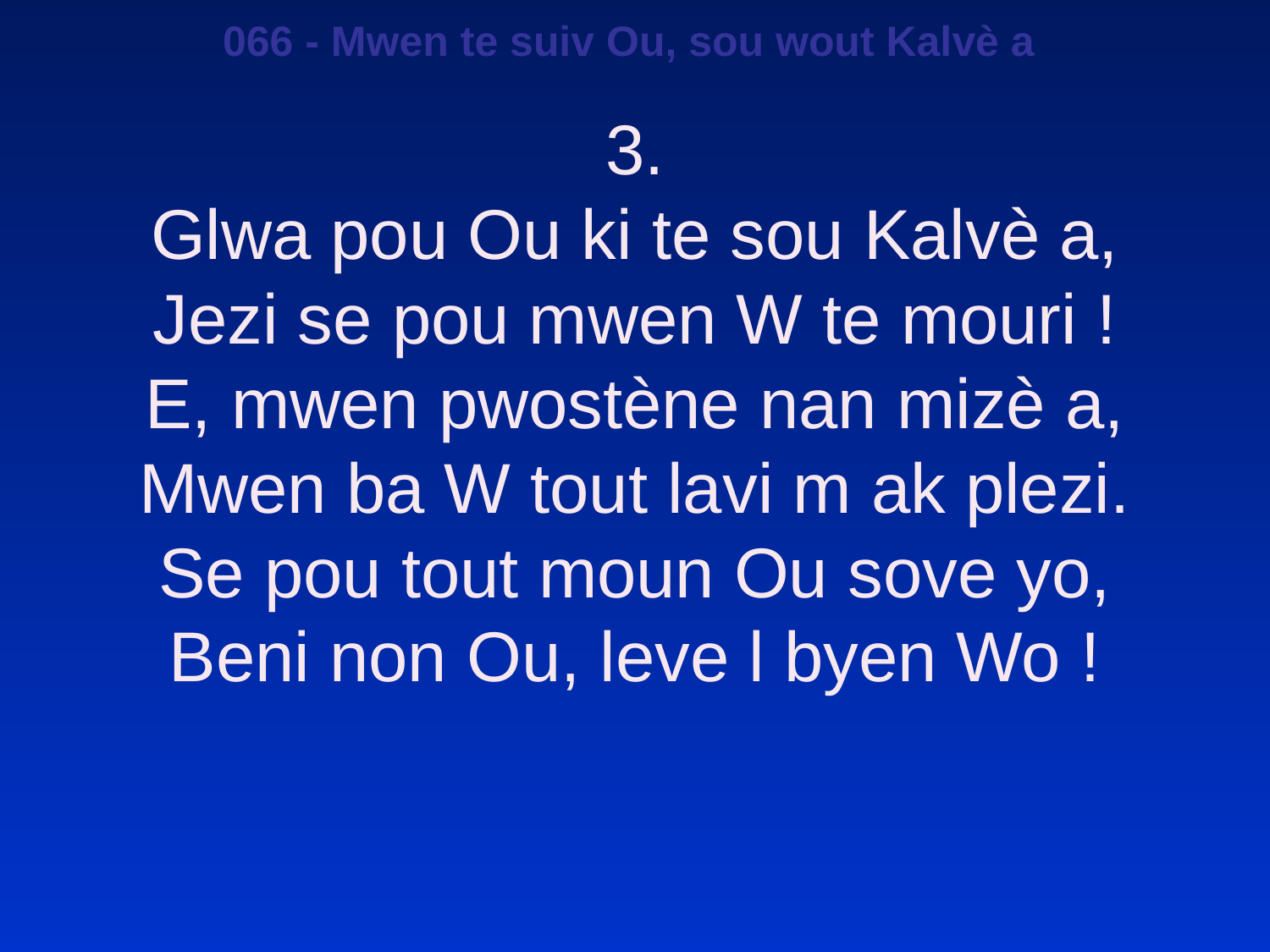

066 - Mwen te suiv Ou, sou wout Kalvè a
3.
Glwa pou Ou ki te sou Kalvè a,
Jezi se pou mwen W te mouri !
E, mwen pwostène nan mizè a,
Mwen ba W tout lavi m ak plezi.
Se pou tout moun Ou sove yo,
Beni non Ou, leve l byen Wo !